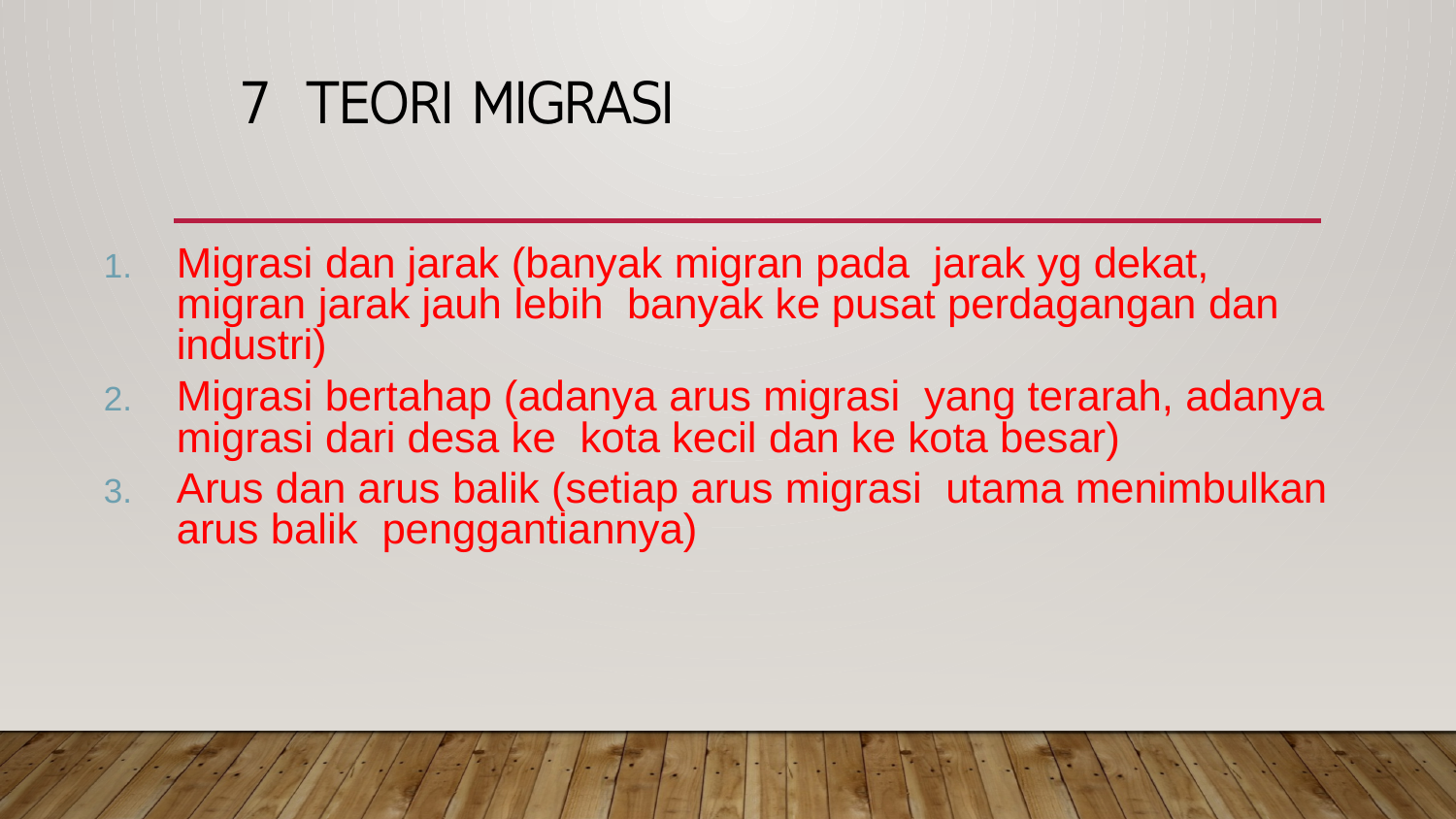

# 7  TEORI MIGRASI
Migrasi dan jarak (banyak migran pada  jarak yg dekat, migran jarak jauh lebih  banyak ke pusat perdagangan dan  industri)
Migrasi bertahap (adanya arus migrasi  yang terarah, adanya migrasi dari desa ke  kota kecil dan ke kota besar)
Arus dan arus balik (setiap arus migrasi  utama menimbulkan arus balik  penggantiannya)